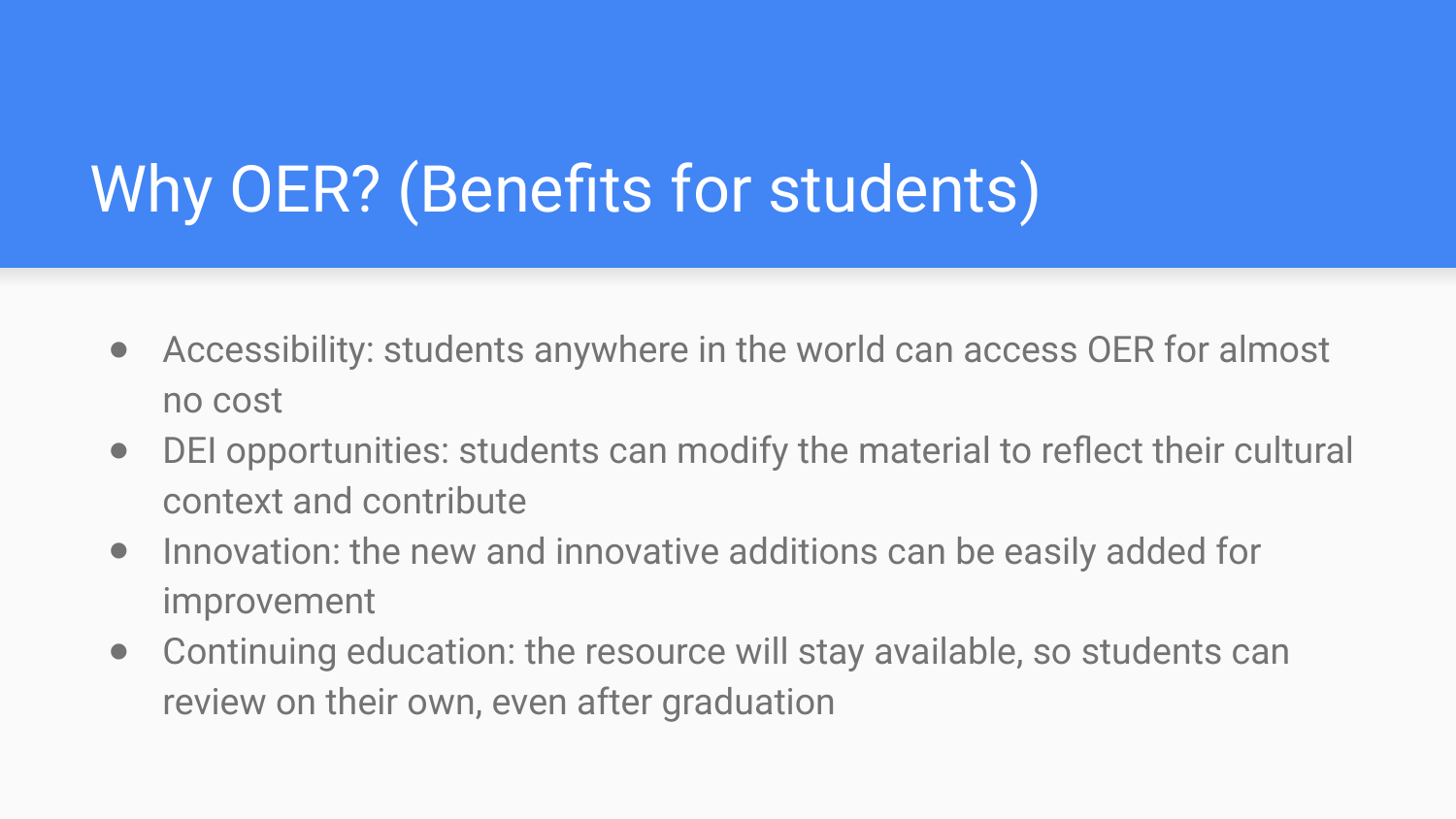

# Why OER? (Benefits for students)
Accessibility: students anywhere in the world can access OER for almost no cost
DEI opportunities: students can modify the material to reflect their cultural context and contribute
Innovation: the new and innovative additions can be easily added for improvement
Continuing education: the resource will stay available, so students can review on their own, even after graduation